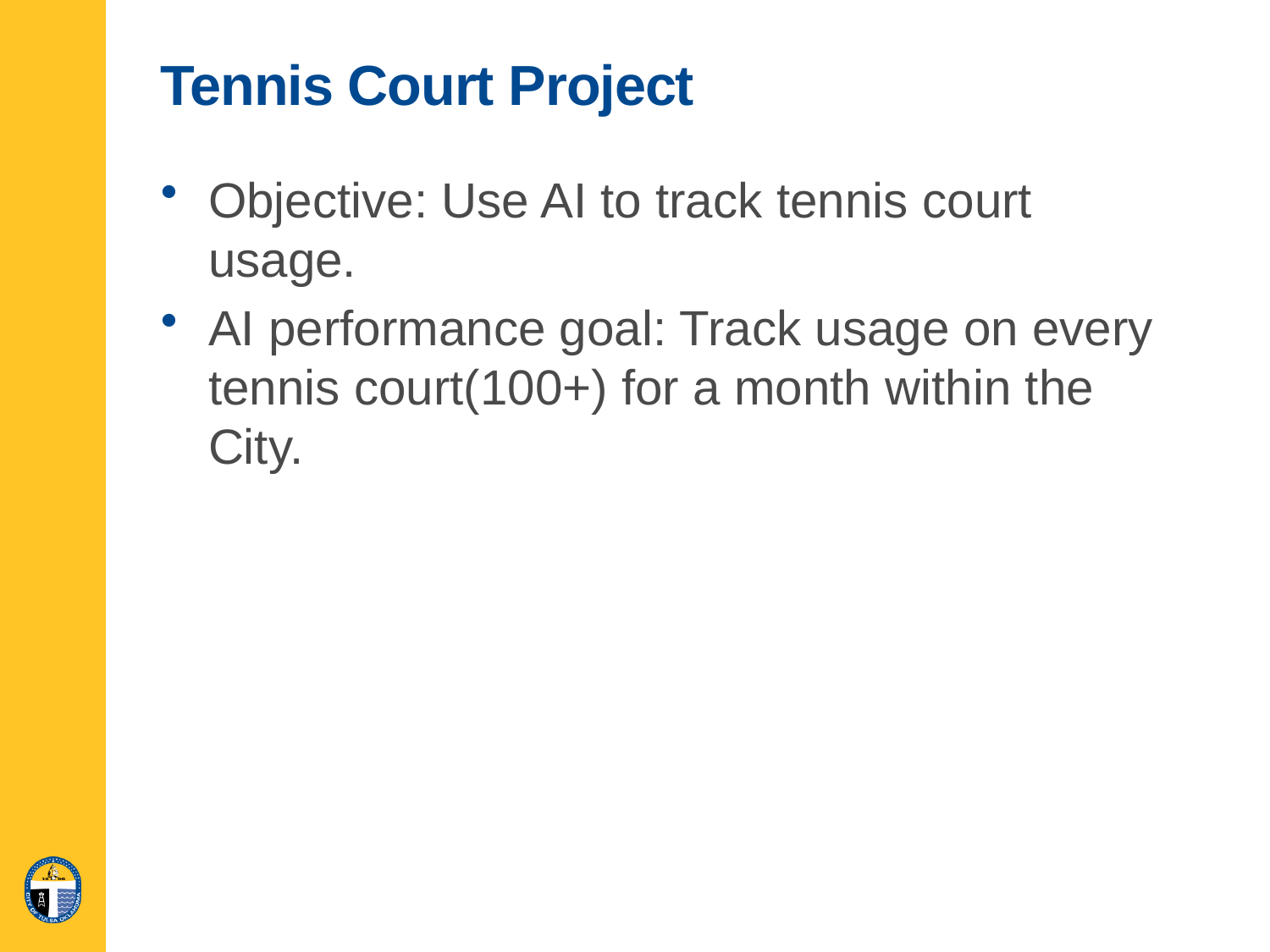

# Tennis Court Project
Objective: Use AI to track tennis court usage.
AI performance goal: Track usage on every tennis court(100+) for a month within the City.